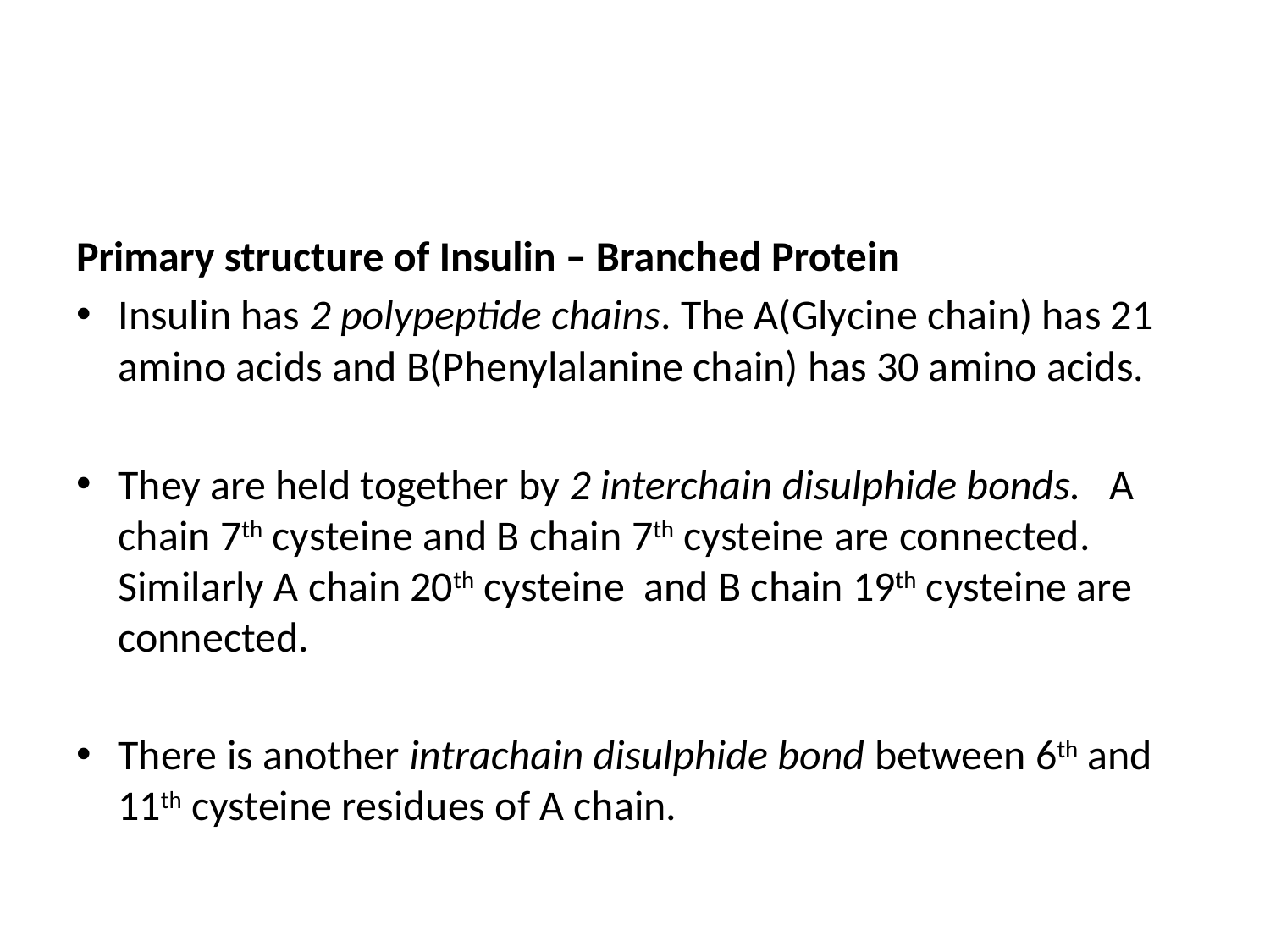

#
Primary structure of Insulin – Branched Protein
Insulin has 2 polypeptide chains. The A(Glycine chain) has 21 amino acids and B(Phenylalanine chain) has 30 amino acids.

They are held together by 2 interchain disulphide bonds.   A chain 7th cysteine and B chain 7th cysteine are connected. Similarly A chain 20th cysteine  and B chain 19th cysteine are connected.

There is another intrachain disulphide bond between 6th and 11th cysteine residues of A chain.